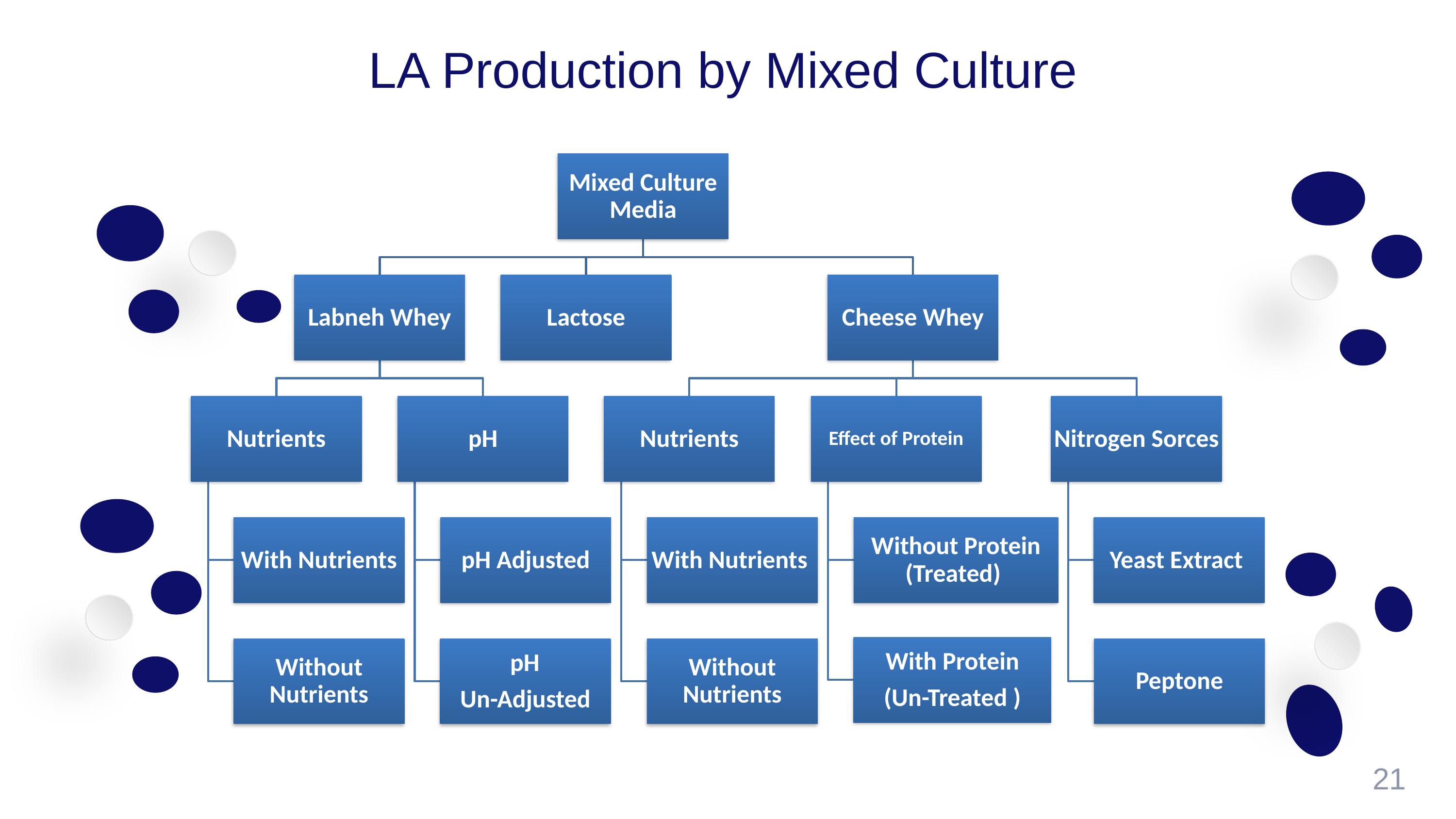

LA Production by Mixed Culture
Mixed Culture Media
Labneh Whey
Nutrients
With Nutrients
Without Nutrients
pH
pH Adjusted
 pH
Un-Adjusted
Lactose
Cheese Whey
Nutrients
With Nutrients
Without Nutrients
Effect of Protein
Without Protein (Treated)
With Protein
(Un-Treated )
Nitrogen Sorces
Yeast Extract
Peptone

2

21